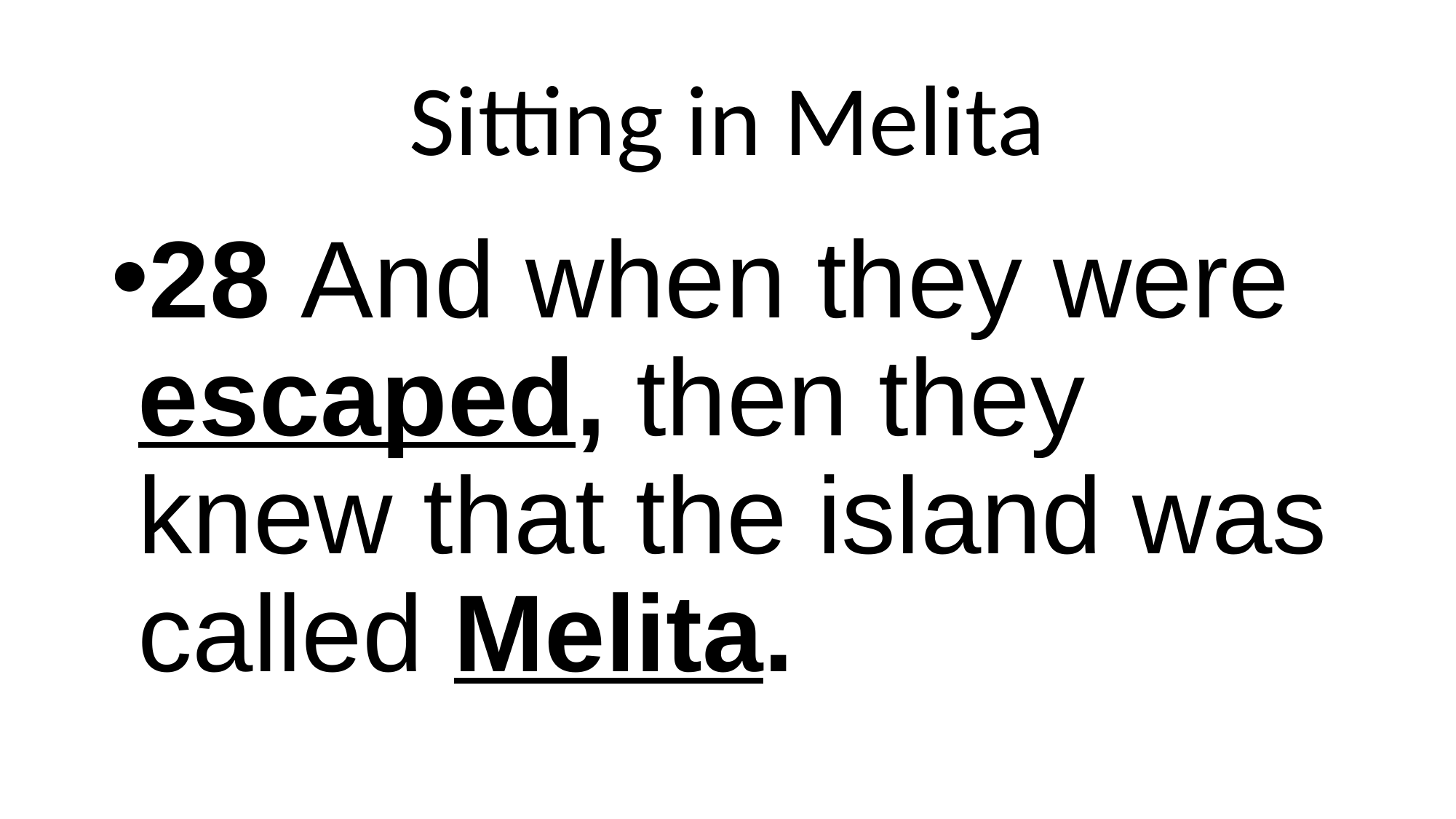

# Sitting in Melita
28 And when they were escaped, then they knew that the island was called Melita.